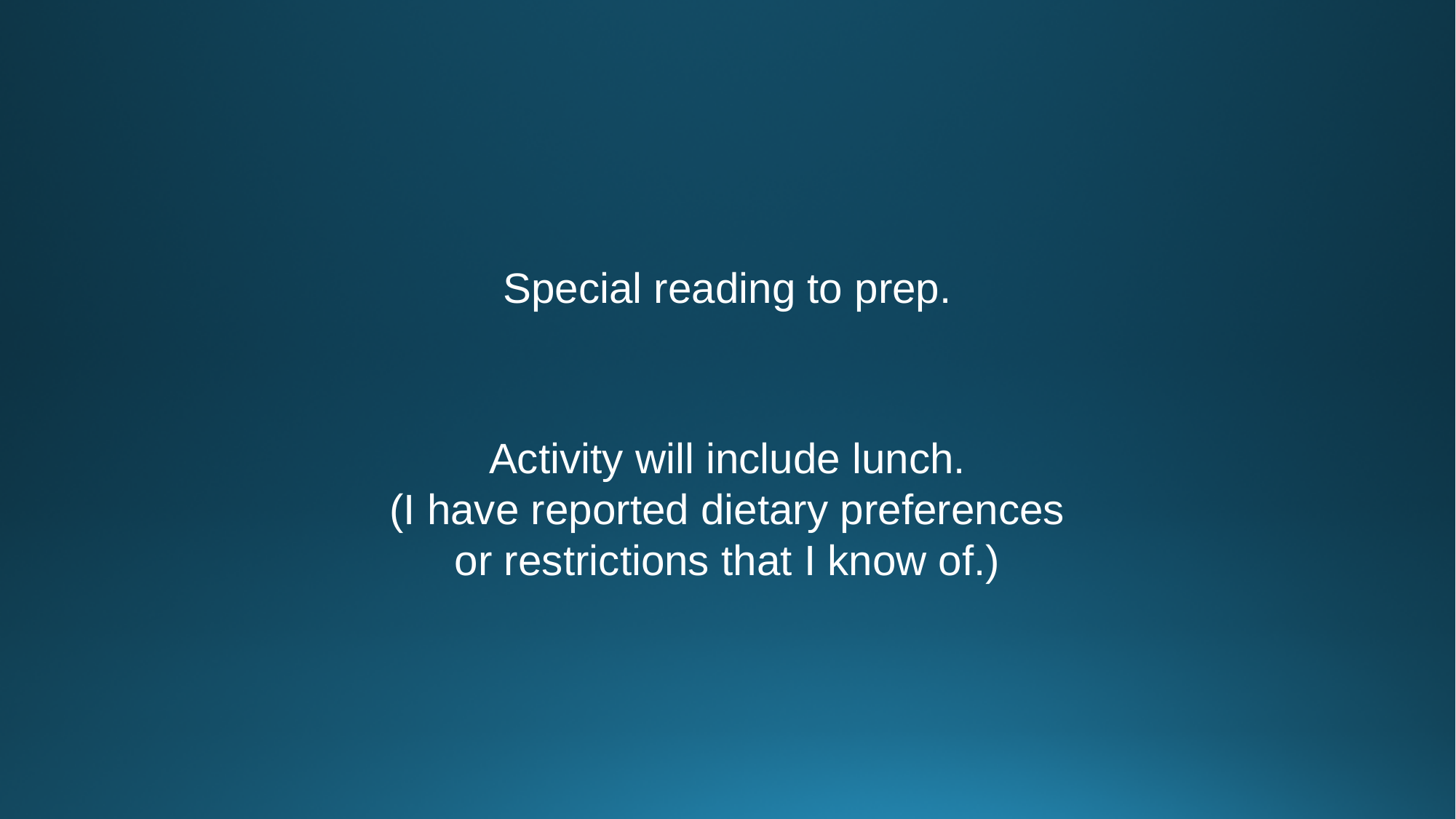

Special reading to prep.
Activity will include lunch.
(I have reported dietary preferences or restrictions that I know of.)